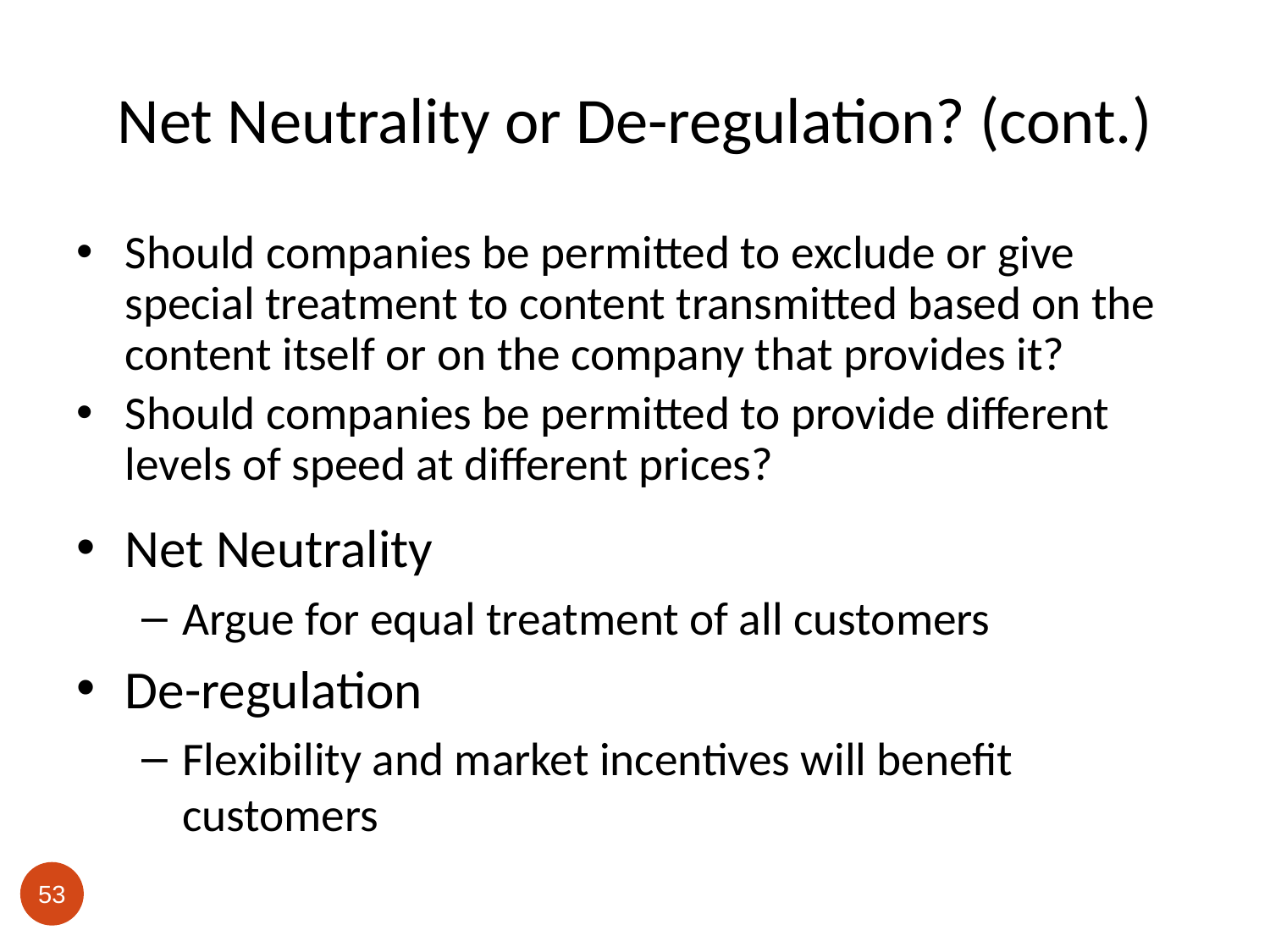

# Net Neutrality or De-regulation? (cont.)
Should companies be permitted to exclude or give special treatment to content transmitted based on the content itself or on the company that provides it?
Should companies be permitted to provide different levels of speed at different prices?
Net Neutrality
Argue for equal treatment of all customers
De-regulation
Flexibility and market incentives will benefit customers
53